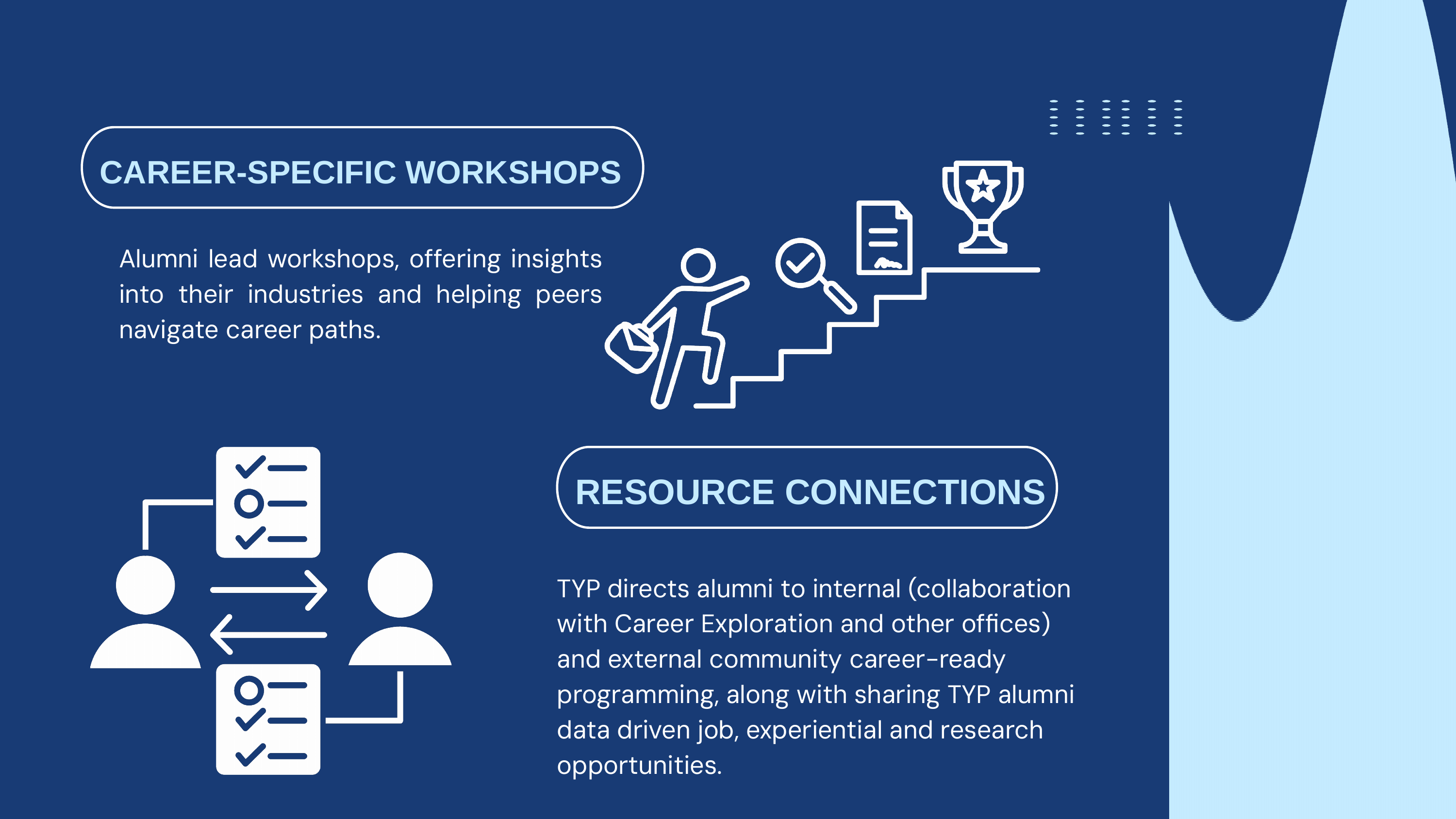

CAREER-SPECIFIC WORKSHOPS

Alumni lead workshops, offering insights into their industries and helping peers navigate career paths.

RESOURCE CONNECTIONS
TYP directs alumni to internal (collaboration with Career Exploration and other offices) and external community career-ready programming, along with sharing TYP alumni data driven job, experiential and research opportunities.